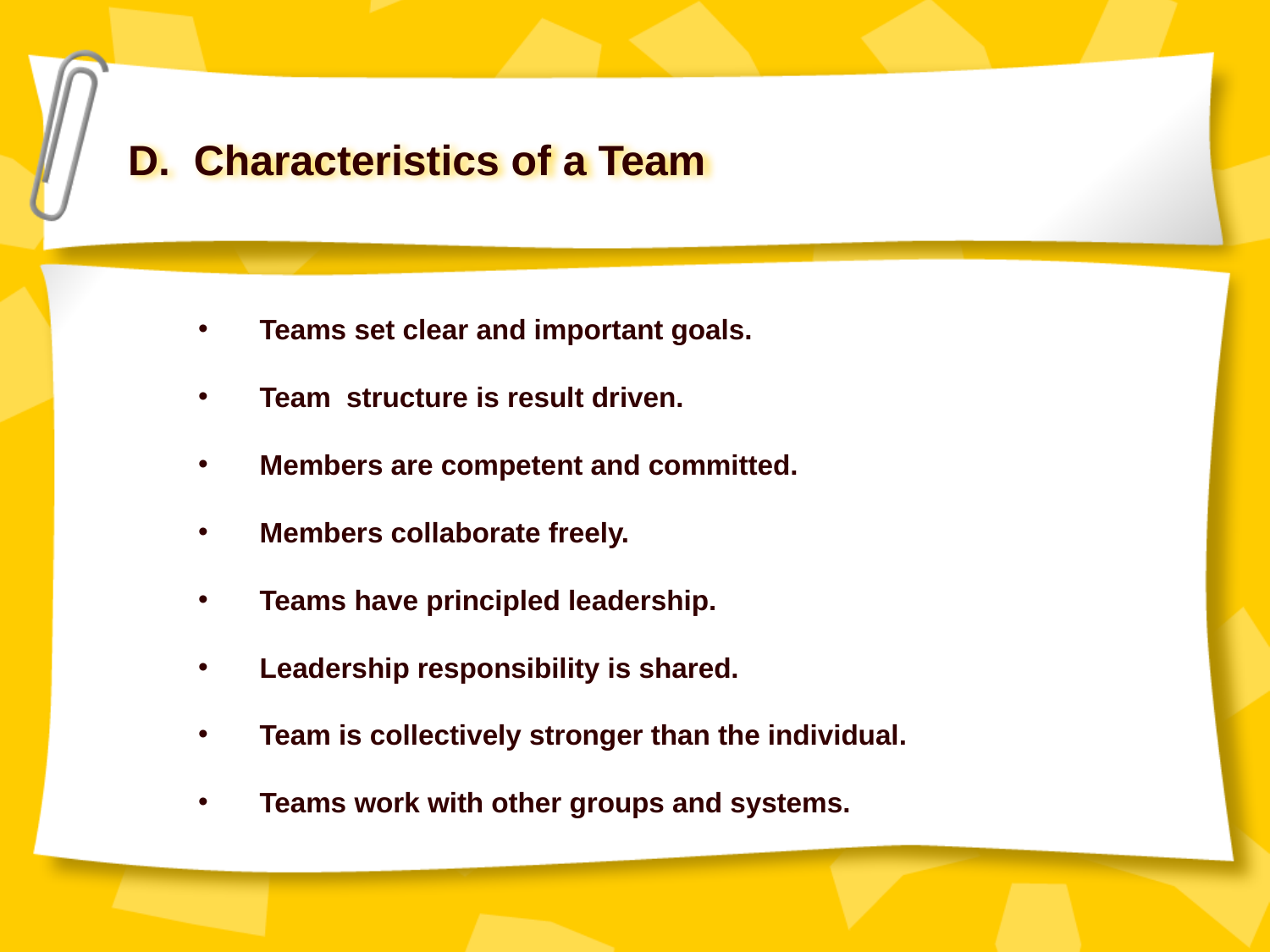

D.  Characteristics of a Team
    Teams set clear and important goals.

    Team  structure is result driven.

    Members are competent and committed.

    Members collaborate freely.

    Teams have principled leadership.

    Leadership responsibility is shared.

    Team is collectively stronger than the individual.

    Teams work with other groups and systems.